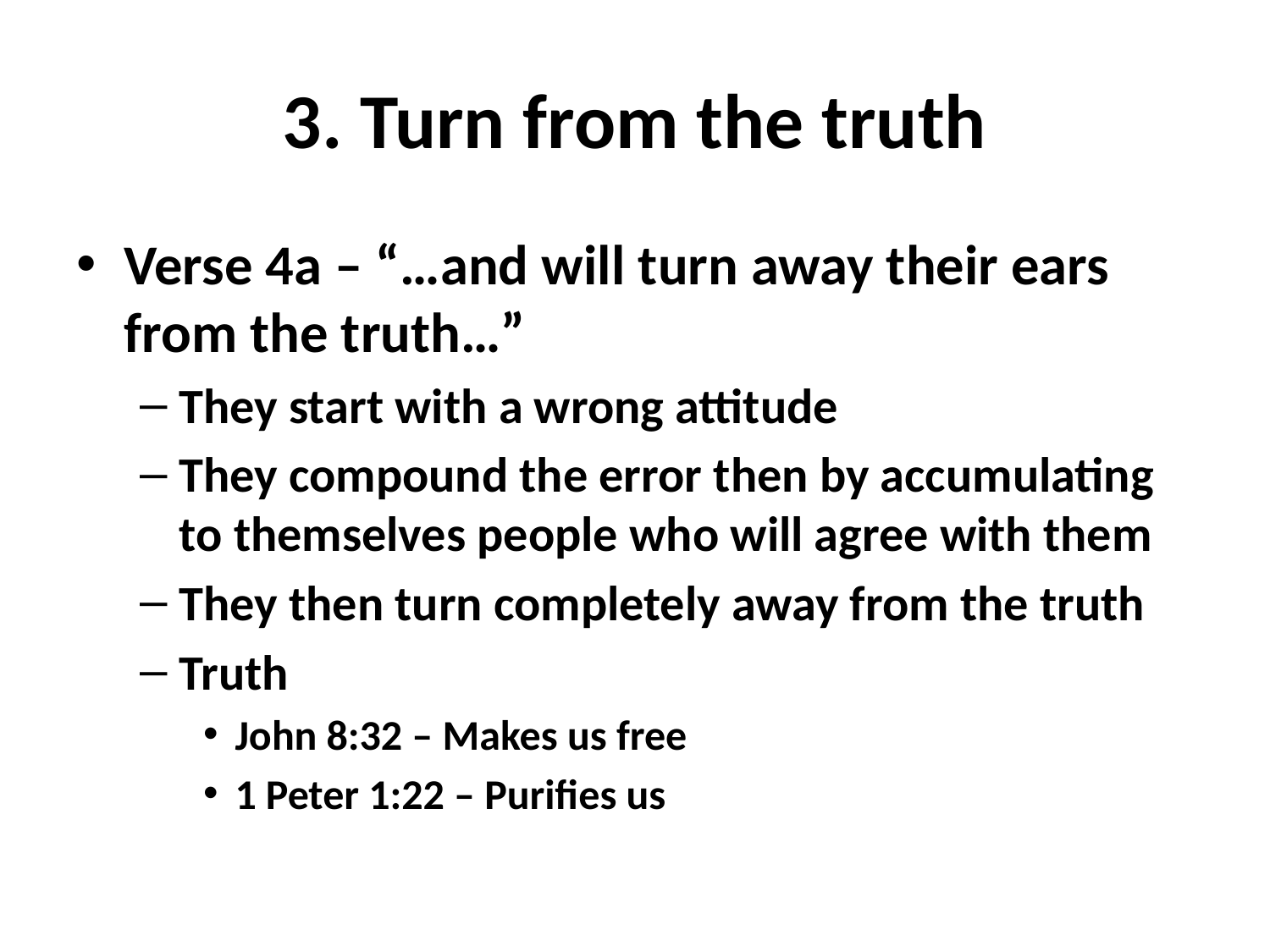

# 3. Turn from the truth
Verse 4a – “…and will turn away their ears from the truth…”
They start with a wrong attitude
They compound the error then by accumulating to themselves people who will agree with them
They then turn completely away from the truth
Truth
John 8:32 – Makes us free
1 Peter 1:22 – Purifies us